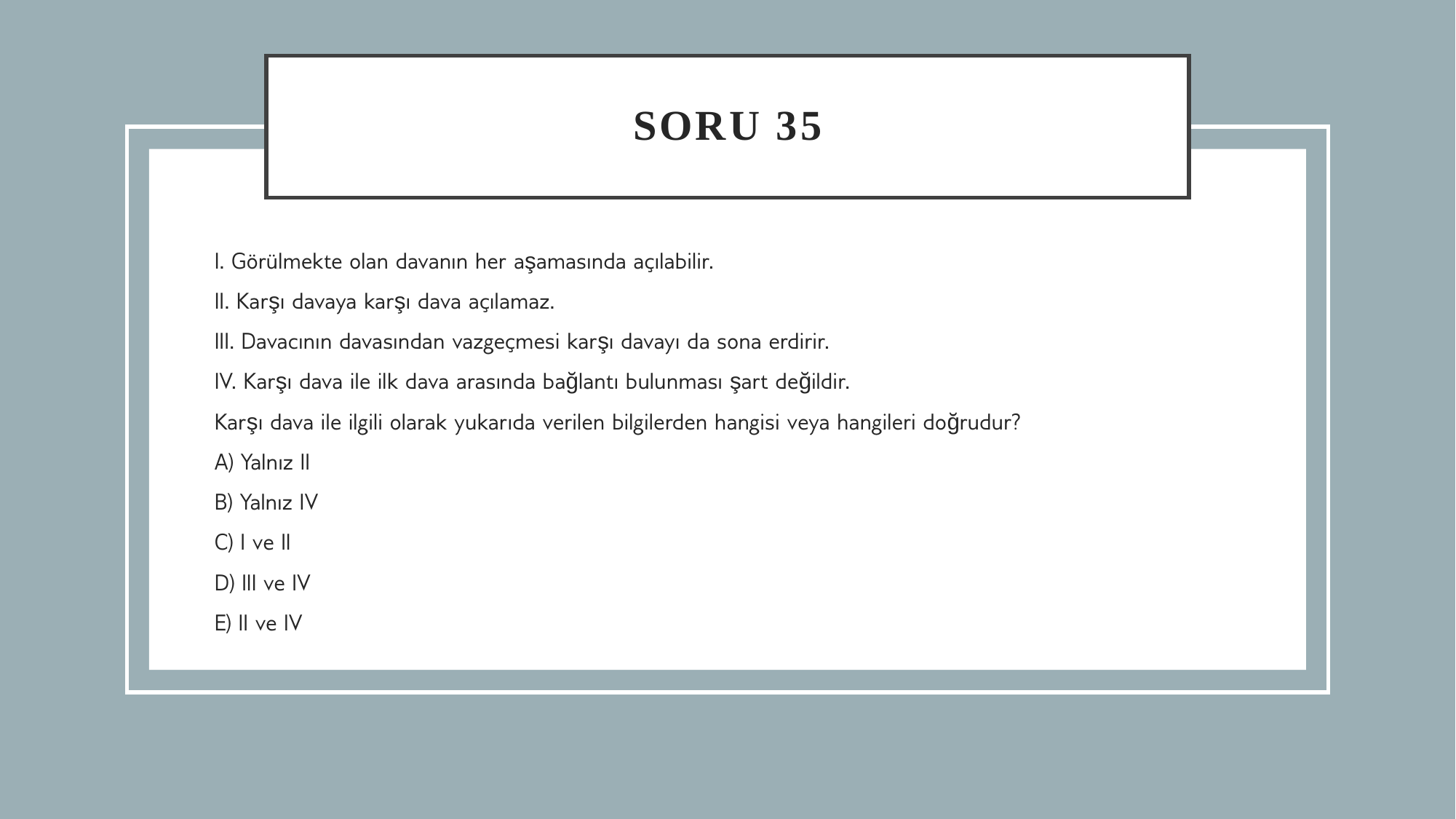

# SORU 35

I. Görülmekte olan davanın her aşamasında açılabilir.
II. Karşı davaya karşı dava açılamaz.
III. Davacının davasından vazgeçmesi karşı davayı da sona erdirir.
IV. Karşı dava ile ilk dava arasında bağlantı bulunması şart değildir.
Karşı dava ile ilgili olarak yukarıda verilen bilgilerden hangisi veya hangileri doğrudur?
A) Yalnız II
B) Yalnız IV
C) I ve II
D) III ve IV
E) II ve IV